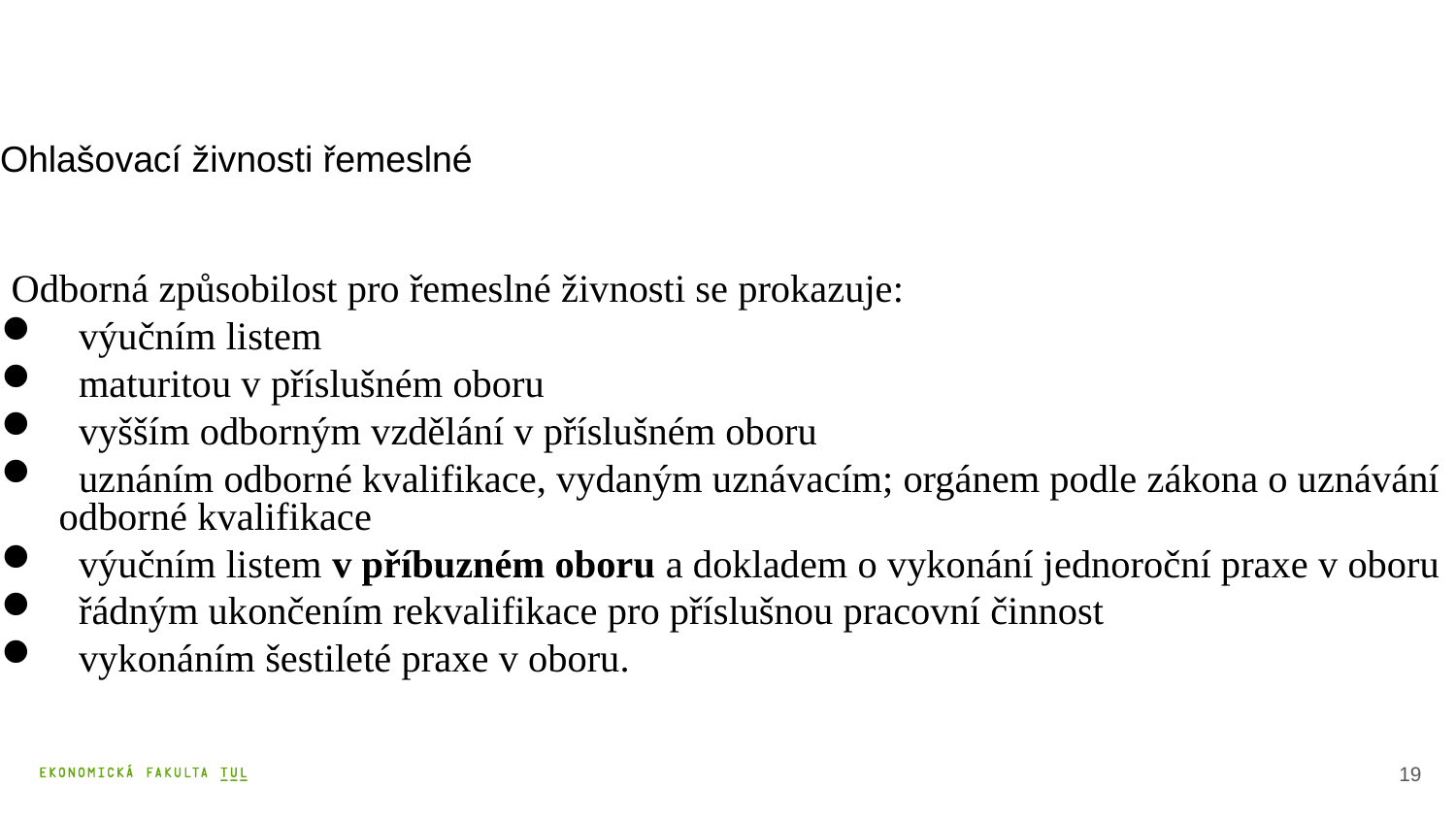

Ohlašovací živnosti řemeslné
 Odborná způsobilost pro řemeslné živnosti se prokazuje:
  výučním listem
  maturitou v příslušném oboru
  vyšším odborným vzdělání v příslušném oboru
  uznáním odborné kvalifikace, vydaným uznávacím; orgánem podle zákona o uznávání odborné kvalifikace
  výučním listem v příbuzném oboru a dokladem o vykonání jednoroční praxe v oboru
  řádným ukončením rekvalifikace pro příslušnou pracovní činnost
  vykonáním šestileté praxe v oboru.
19